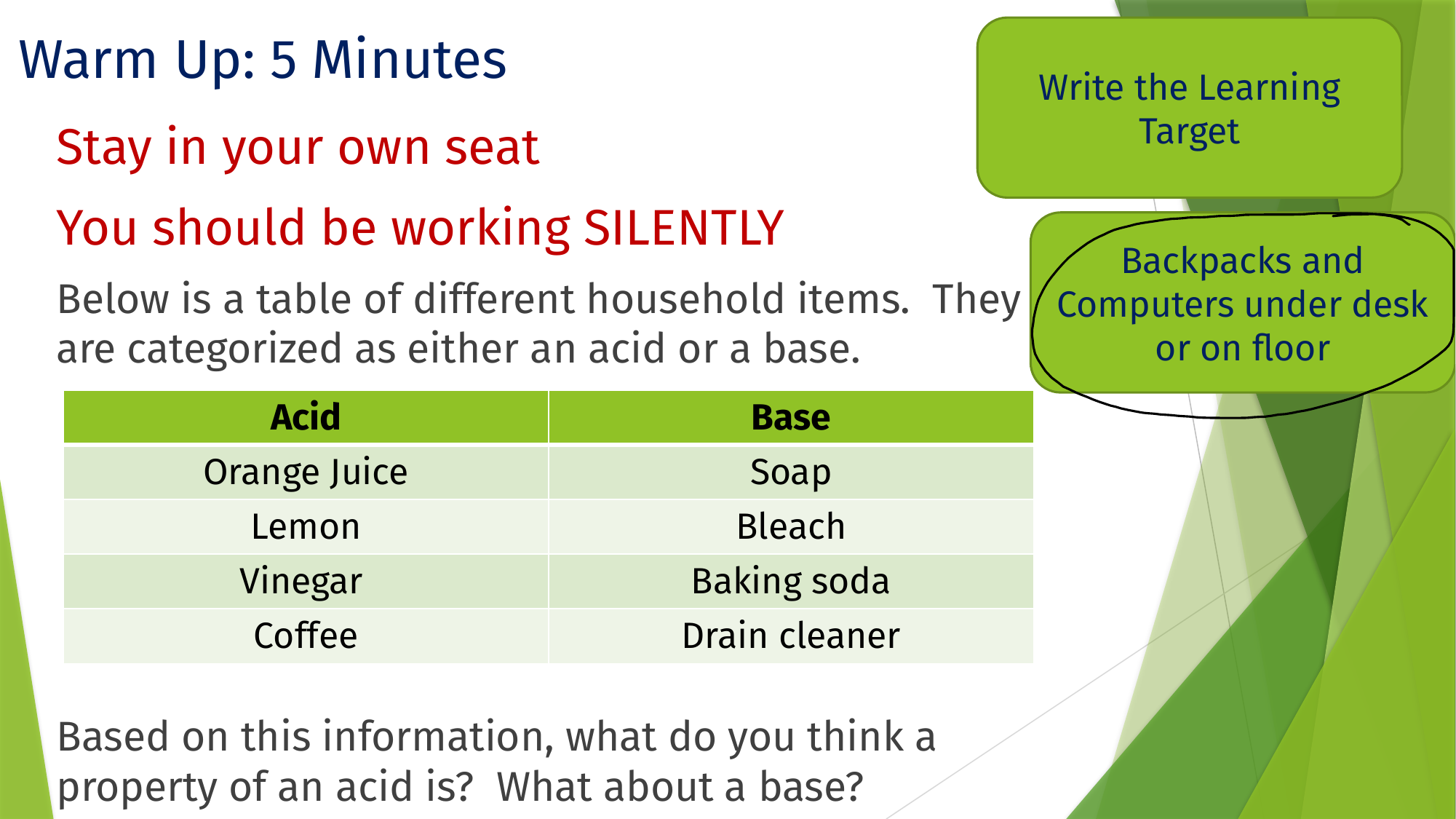

Write the Learning Target
# Warm Up: 5 Minutes
Stay in your own seat
You should be working SILENTLY
Backpacks and Computers under desk or on floor

Below is a table of different household items.  They are categorized as either an acid or a base.

Based on this information, what do you think a property of an acid is?  What about a base?
| Acid | Base |
| --- | --- |
| Orange Juice | Soap |
| Lemon | Bleach |
| Vinegar | Baking soda |
| Coffee | Drain cleaner |